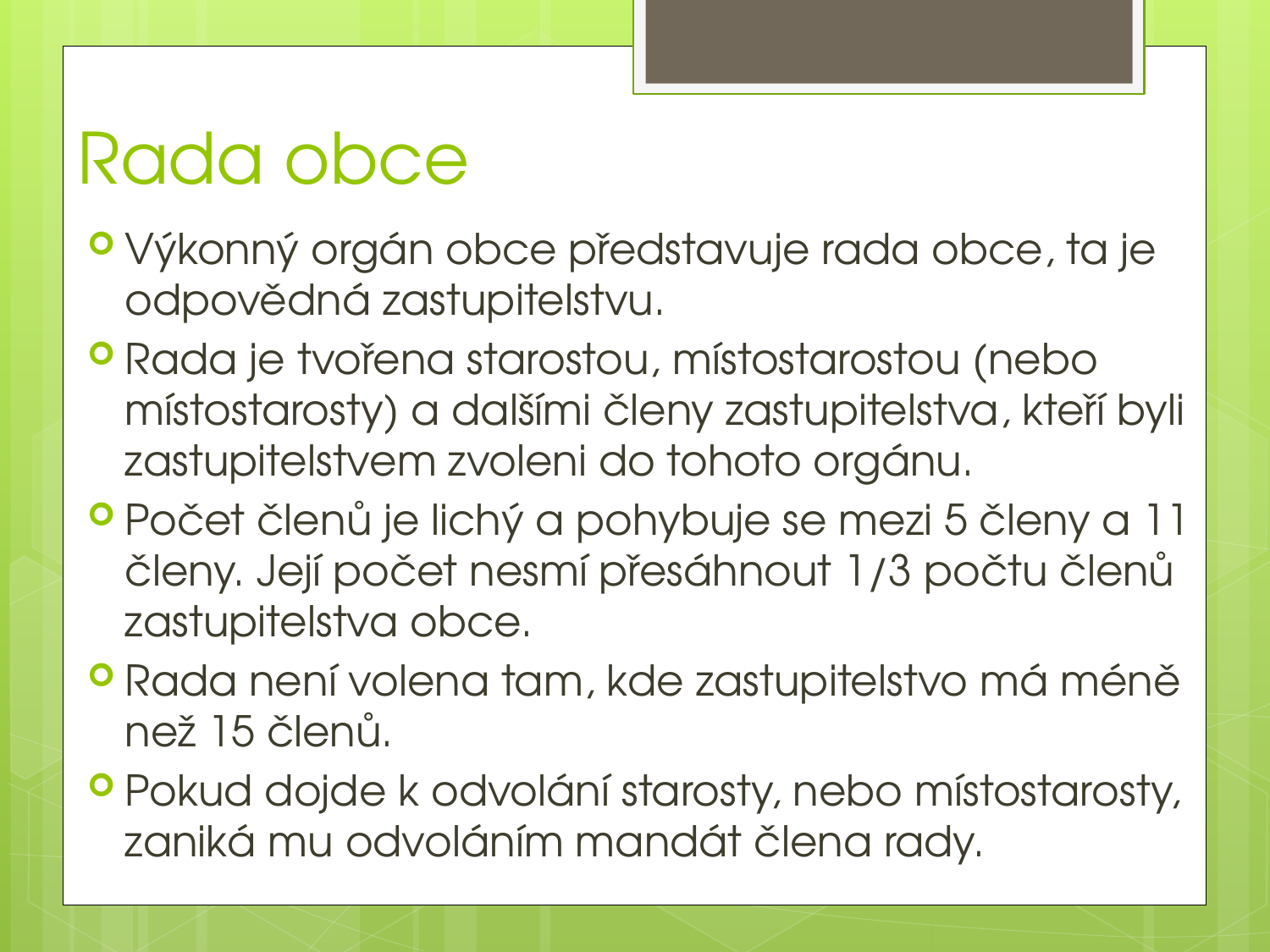

# Rada obce
Výkonný orgán obce představuje rada obce, ta je odpovědná zastupitelstvu.
Rada je tvořena starostou, místostarostou (nebo místostarosty) a dalšími členy zastupitelstva, kteří byli zastupitelstvem zvoleni do tohoto orgánu.
Počet členů je lichý a pohybuje se mezi 5 členy a 11 členy. Její počet nesmí přesáhnout 1/3 počtu členů zastupitelstva obce.
Rada není volena tam, kde zastupitelstvo má méně než 15 členů.
Pokud dojde k odvolání starosty, nebo místostarosty, zaniká mu odvoláním mandát člena rady.